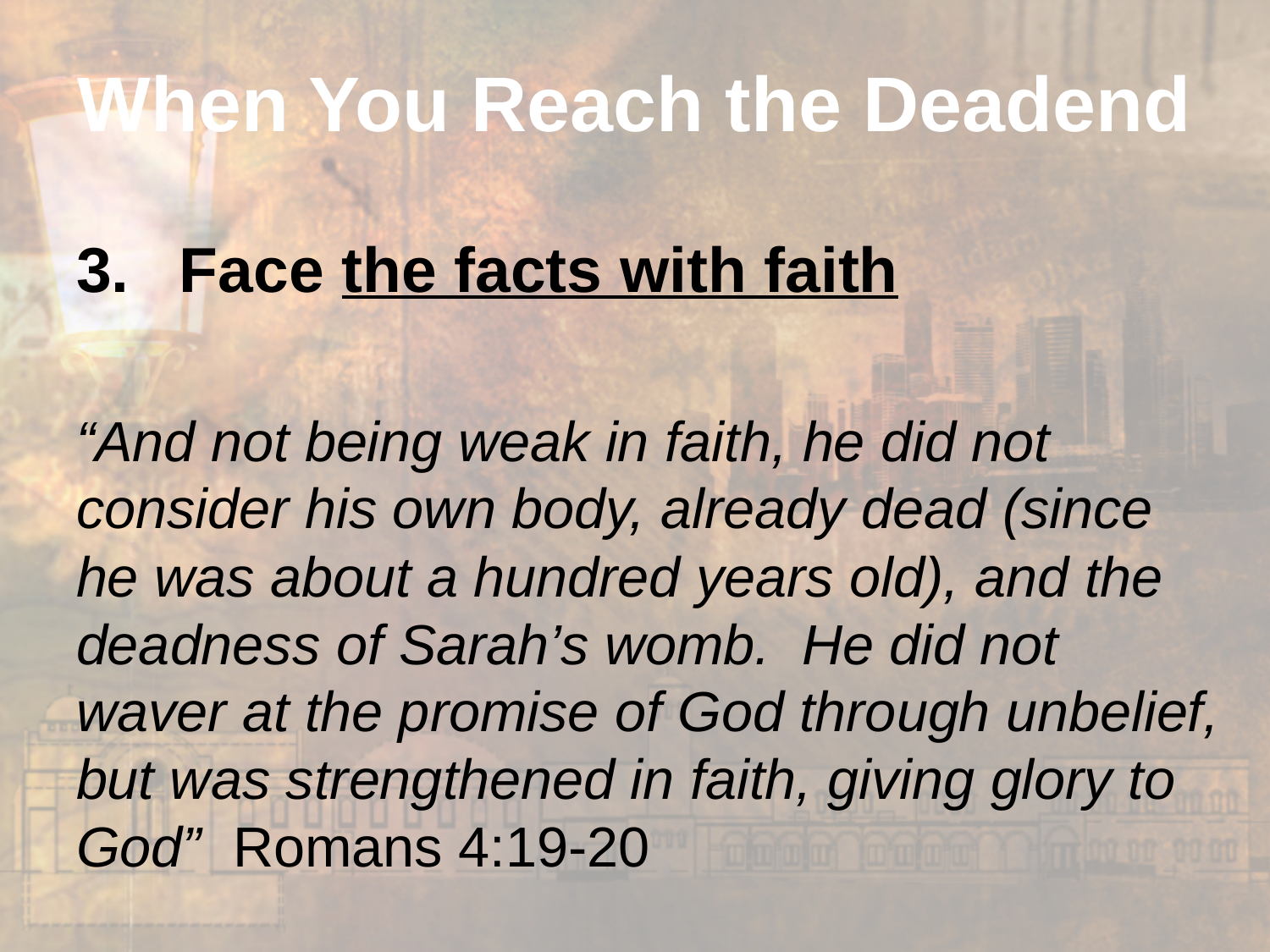

# When You Reach the Deadend
Face the facts with faith

“And not being weak in faith, he did not consider his own body, already dead (since he was about a hundred years old), and the deadness of Sarah’s womb.  He did not waver at the promise of God through unbelief, but was strengthened in faith, giving glory to God”  Romans 4:19-20